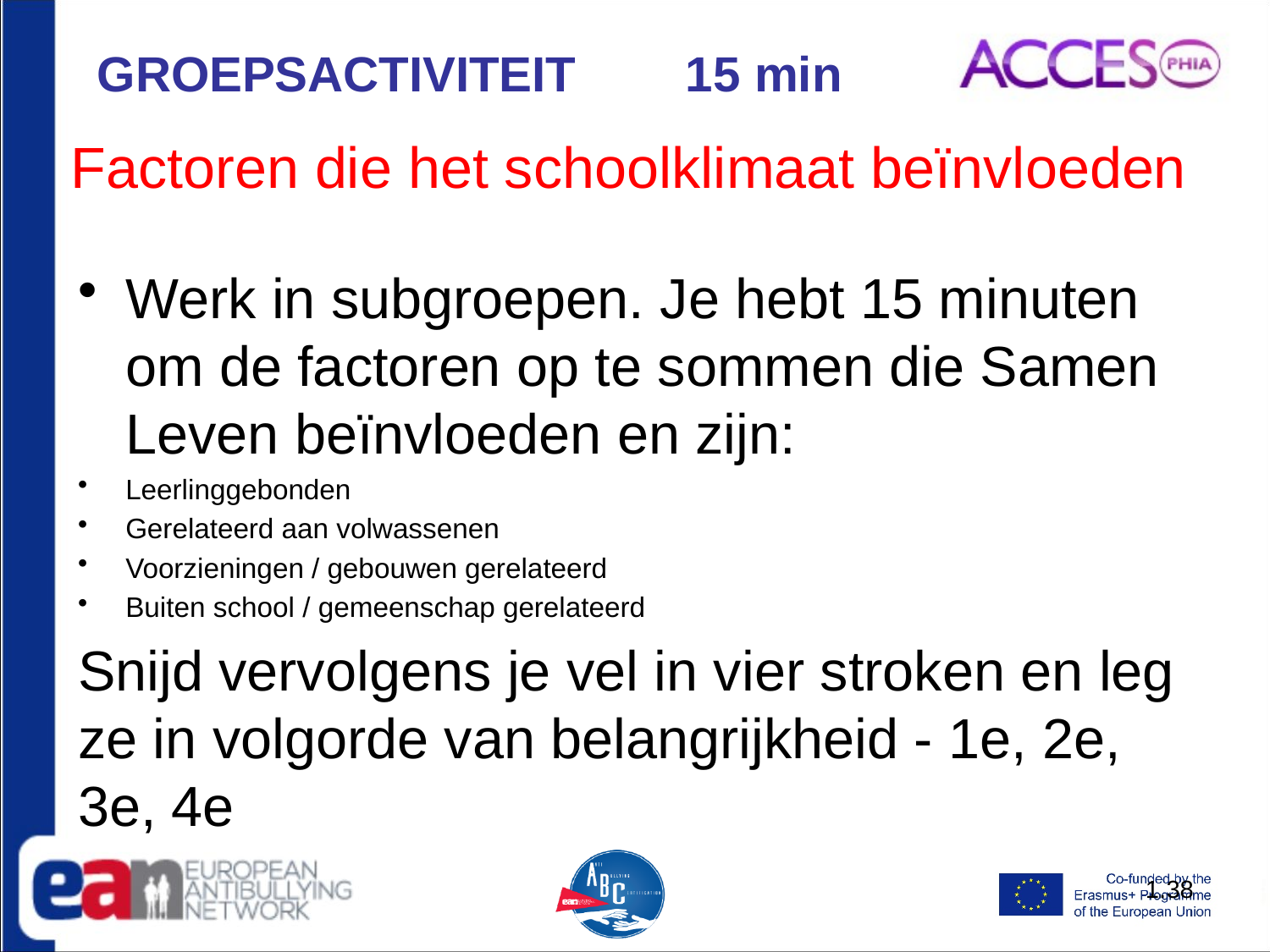

GROEPSACTIVITEIT        15 min
# Factoren die het schoolklimaat beïnvloeden
Werk in subgroepen. Je hebt 15 minuten om de factoren op te sommen die Samen Leven beïnvloeden en zijn:
Leerlinggebonden
Gerelateerd aan volwassenen
Voorzieningen / gebouwen gerelateerd
Buiten school / gemeenschap gerelateerd
Snijd vervolgens je vel in vier stroken en leg ze in volgorde van belangrijkheid - 1e, 2e, 3e, 4e
1.38